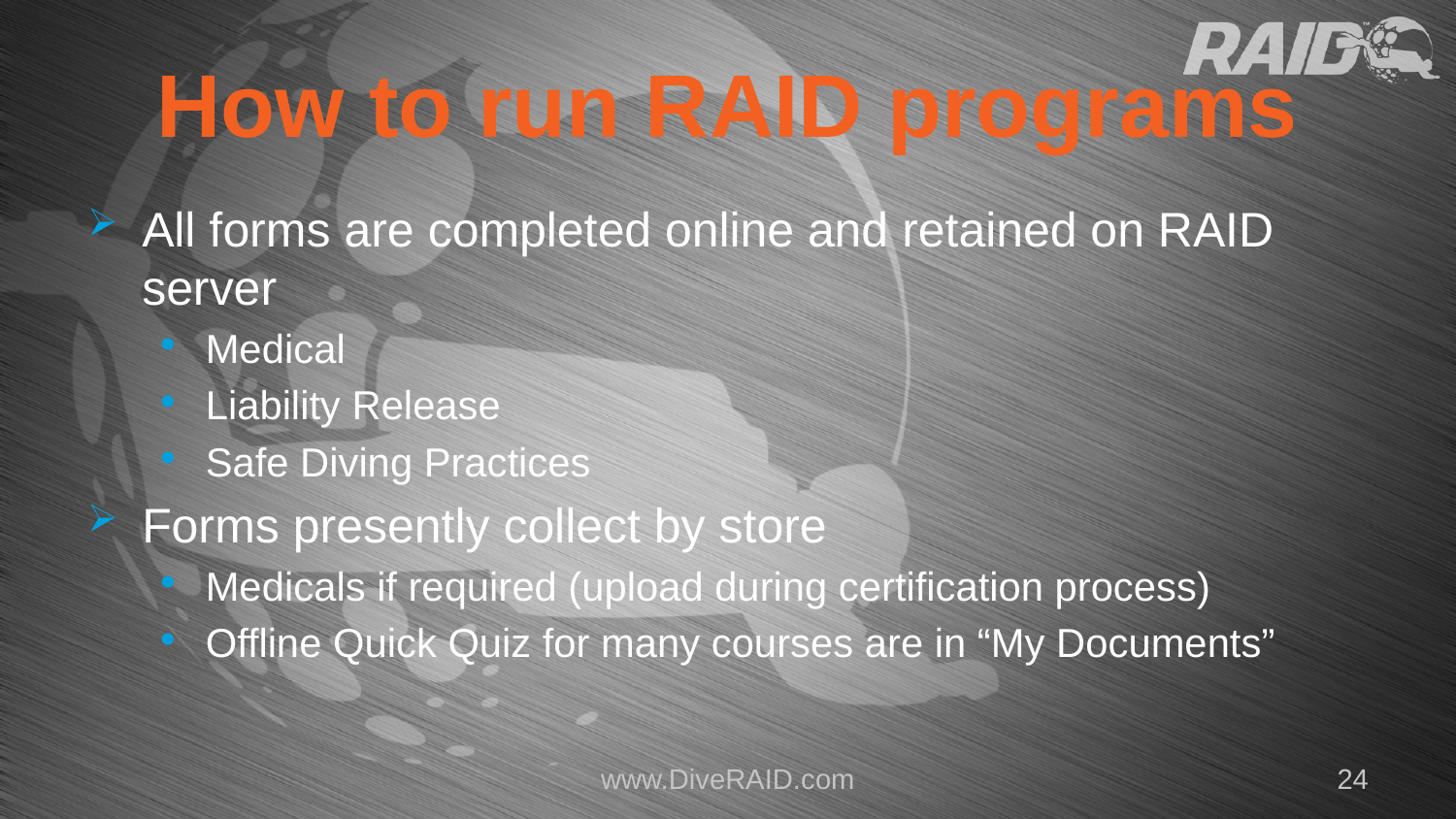

# How to run RAID programs
All forms are completed online and retained on RAID server
Medical
Liability Release
Safe Diving Practices
Forms presently collect by store
Medicals if required (upload during certification process)
Offline Quick Quiz for many courses are in “My Documents”
www.DiveRAID.com
24